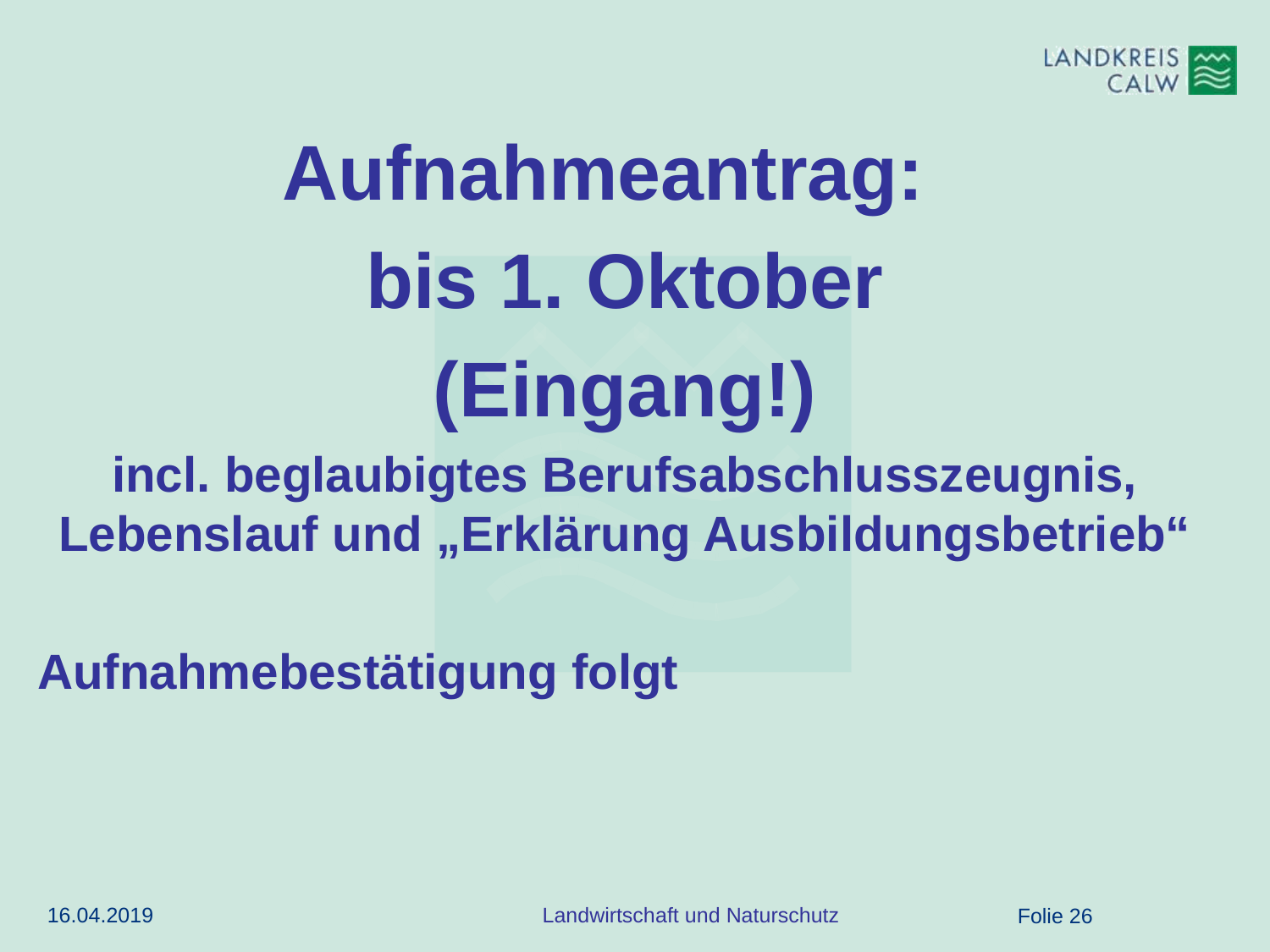

Aufnahmeantrag:
bis 1. Oktober
(Eingang!)
incl. beglaubigtes Berufsabschlusszeugnis, Lebenslauf und „Erklärung Ausbildungsbetrieb“

Aufnahmebestätigung folgt